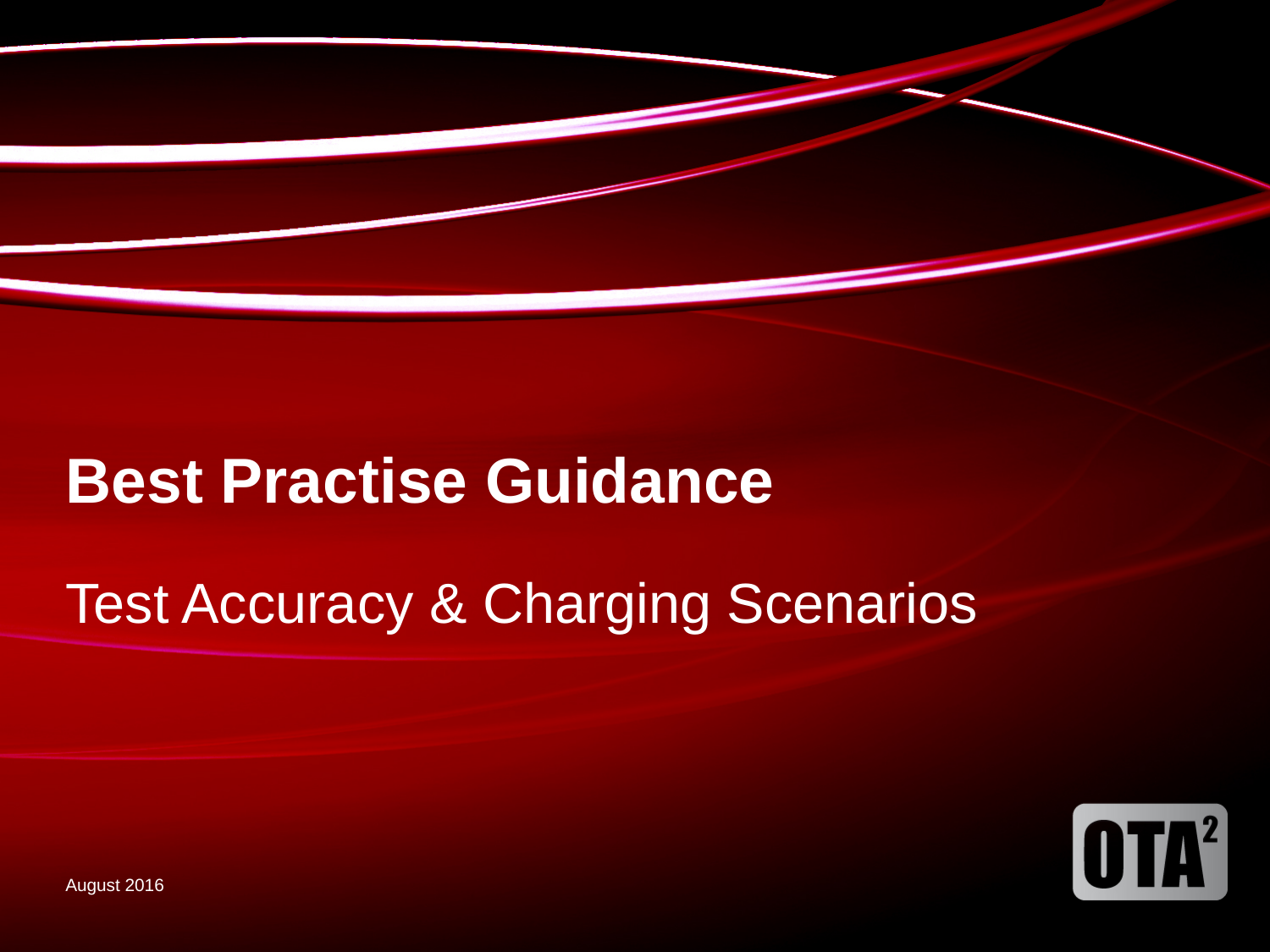

# Best Practise Guidance
Test Accuracy & Charging Scenarios
August 2016